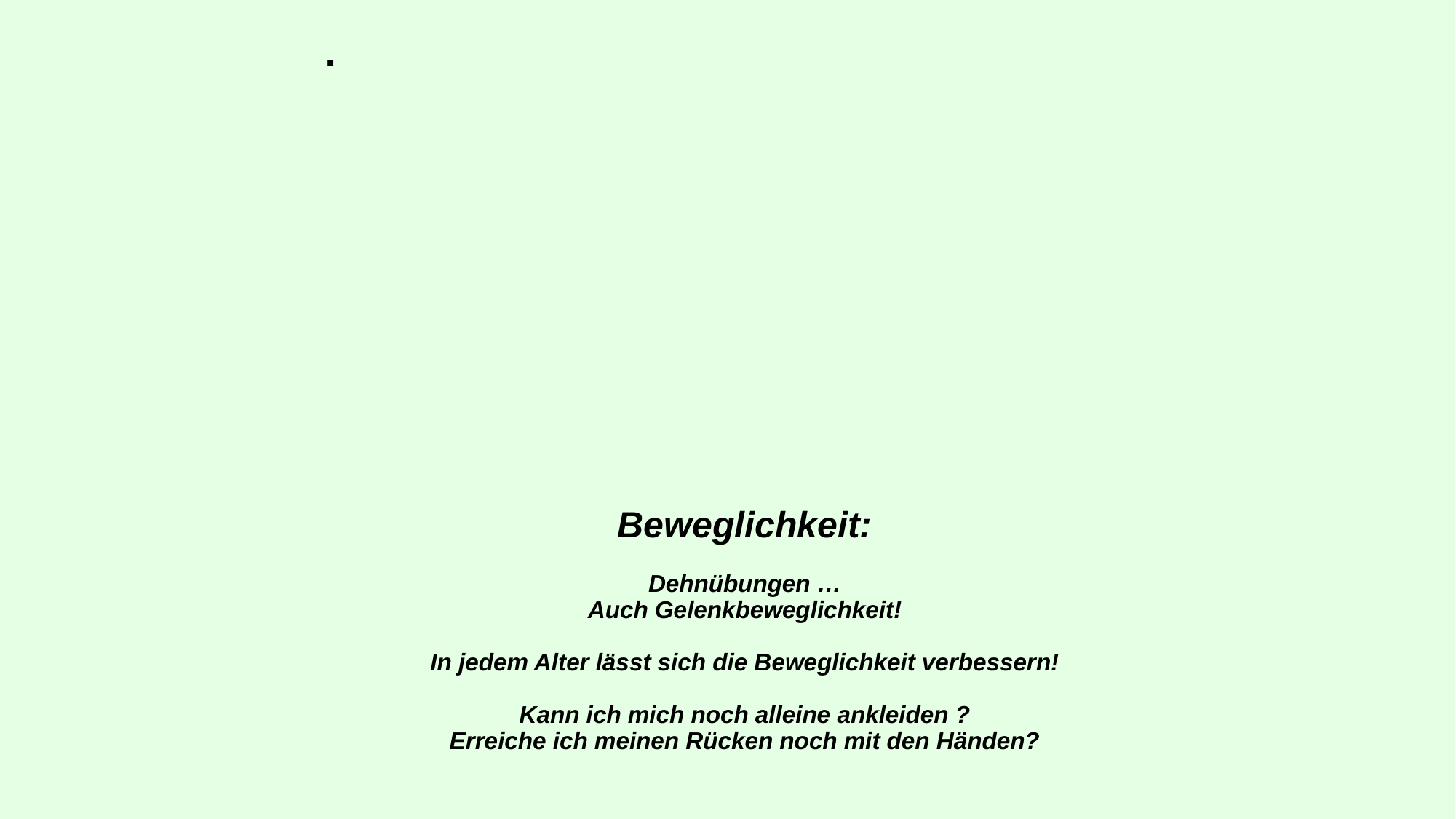

# Beweglichkeit: Dehnübungen … Auch Gelenkbeweglichkeit! In jedem Alter lässt sich die Beweglichkeit verbessern! Kann ich mich noch alleine ankleiden ? Erreiche ich meinen Rücken noch mit den Händen?